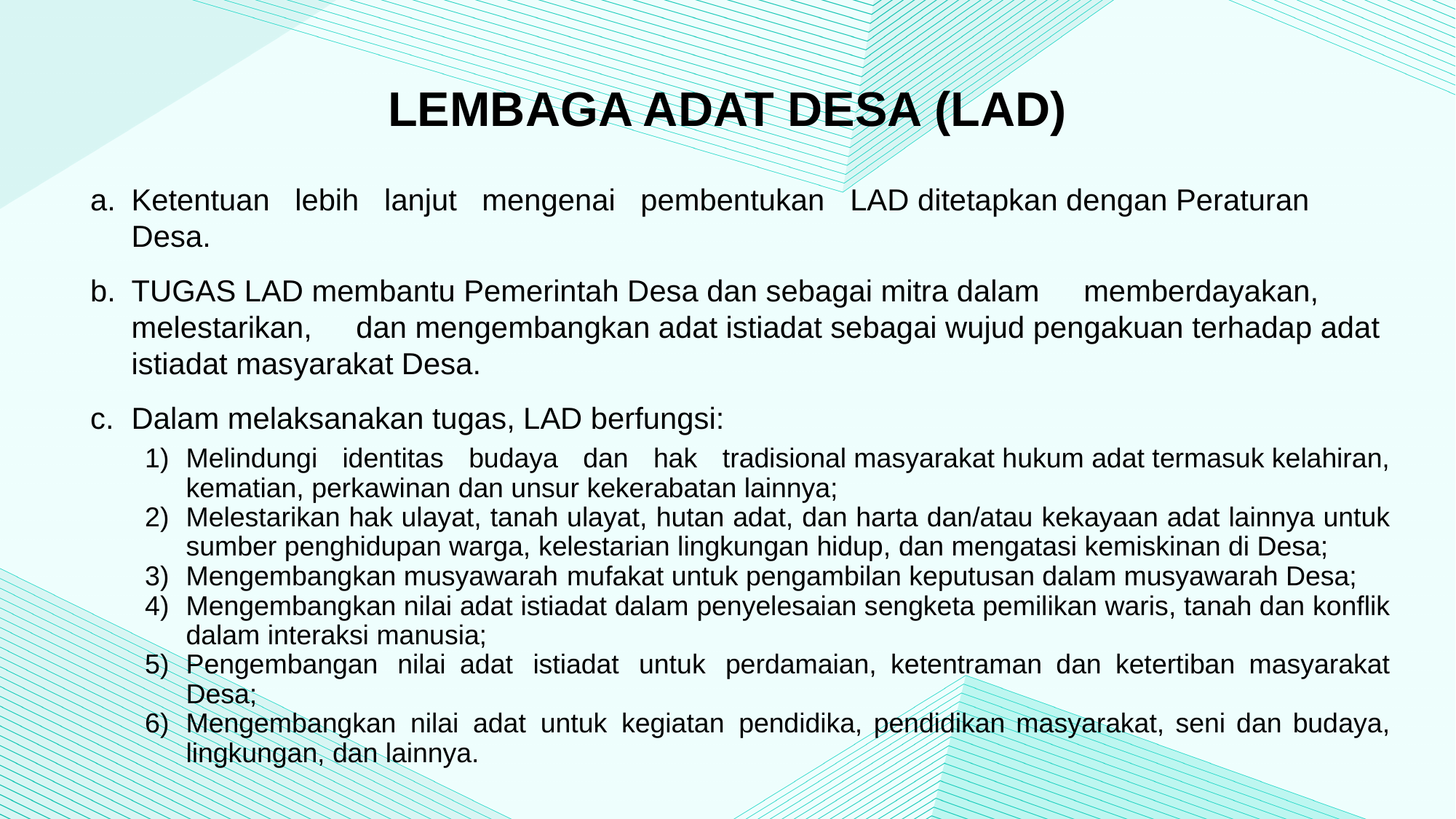

# LEMBAGA ADAT DESA (LAD)
Ketentuan   lebih   lanjut   mengenai   pembentukan   LAD ditetapkan dengan Peraturan Desa.
TUGAS LAD membantu Pemerintah Desa dan sebagai mitra dalam     memberdayakan,  melestarikan,     dan mengembangkan adat istiadat sebagai wujud pengakuan terhadap adat istiadat masyarakat Desa.
Dalam melaksanakan tugas, LAD berfungsi:
Melindungi   identitas   budaya   dan   hak   tradisional masyarakat hukum adat termasuk kelahiran, kematian, perkawinan dan unsur kekerabatan lainnya;
Melestarikan hak ulayat, tanah ulayat, hutan adat, dan harta dan/atau kekayaan adat lainnya untuk sumber penghidupan warga, kelestarian lingkungan hidup, dan mengatasi kemiskinan di Desa;
Mengembangkan musyawarah mufakat untuk pengambilan keputusan dalam musyawarah Desa;
Mengembangkan nilai adat istiadat dalam penyelesaian sengketa pemilikan waris, tanah dan konflik dalam interaksi manusia;
Pengembangan nilai adat istiadat untuk perdamaian, ketentraman dan ketertiban masyarakat Desa;
Mengembangkan nilai adat untuk kegiatan pendidika, pendidikan masyarakat, seni dan budaya, lingkungan, dan lainnya.